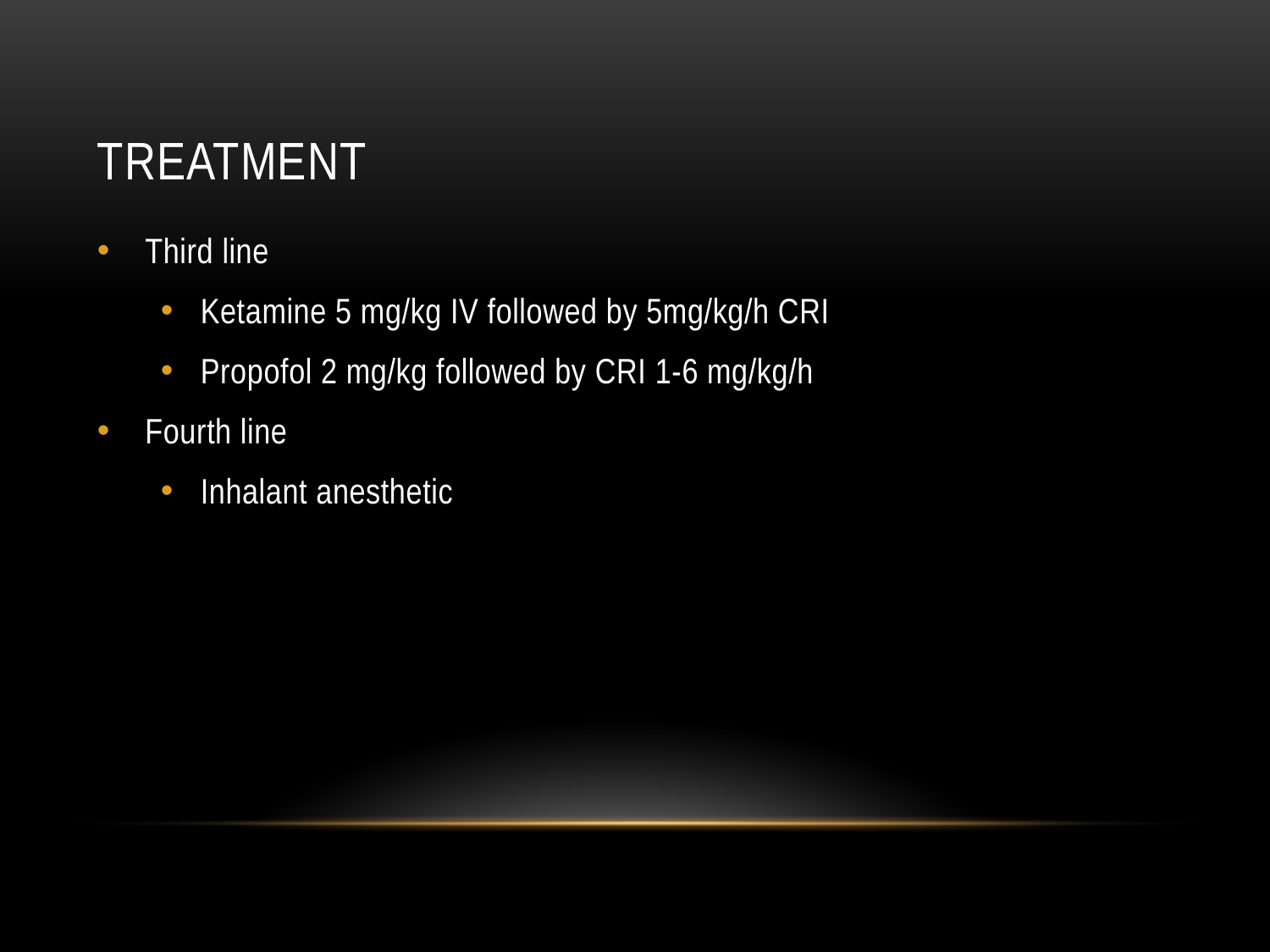

# Treatment
Third line
Ketamine 5 mg/kg IV followed by 5mg/kg/h CRI
Propofol 2 mg/kg followed by CRI 1-6 mg/kg/h
Fourth line
Inhalant anesthetic